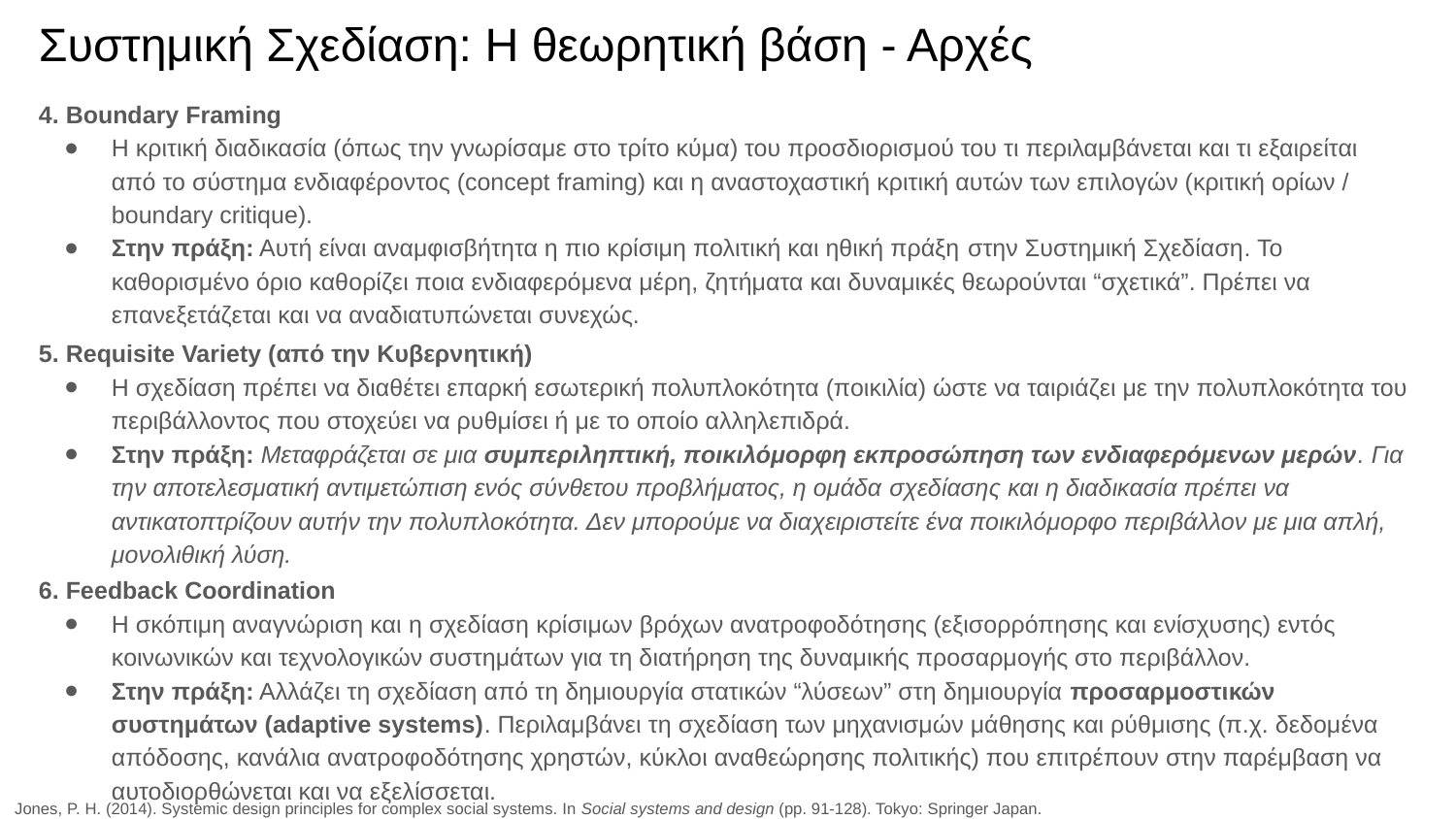

# Συστημική Σχεδίαση: H θεωρητική βάση - Αρχές
4. Boundary Framing
Η κριτική διαδικασία (όπως την γνωρίσαμε στο τρίτο κύμα) του προσδιορισμού του τι περιλαμβάνεται και τι εξαιρείται από το σύστημα ενδιαφέροντος (concept framing) και η αναστοχαστική κριτική αυτών των επιλογών (κριτική ορίων / boundary critique).
Στην πράξη: Αυτή είναι αναμφισβήτητα η πιο κρίσιμη πολιτική και ηθική πράξη στην Συστημική Σχεδίαση. Το καθορισμένο όριο καθορίζει ποια ενδιαφερόμενα μέρη, ζητήματα και δυναμικές θεωρούνται “σχετικά”. Πρέπει να επανεξετάζεται και να αναδιατυπώνεται συνεχώς.

5. Requisite Variety (από την Κυβερνητική)
Η σχεδίαση πρέπει να διαθέτει επαρκή εσωτερική πολυπλοκότητα (ποικιλία) ώστε να ταιριάζει με την πολυπλοκότητα του περιβάλλοντος που στοχεύει να ρυθμίσει ή με το οποίο αλληλεπιδρά.
Στην πράξη: Μεταφράζεται σε μια συμπεριληπτική, ποικιλόμορφη εκπροσώπηση των ενδιαφερόμενων μερών. Για την αποτελεσματική αντιμετώπιση ενός σύνθετου προβλήματος, η ομάδα σχεδίασης και η διαδικασία πρέπει να αντικατοπτρίζουν αυτήν την πολυπλοκότητα. Δεν μπορούμε να διαχειριστείτε ένα ποικιλόμορφο περιβάλλον με μια απλή, μονολιθική λύση.

6. Feedback Coordination
Η σκόπιμη αναγνώριση και η σχεδίαση κρίσιμων βρόχων ανατροφοδότησης (εξισορρόπησης και ενίσχυσης) εντός κοινωνικών και τεχνολογικών συστημάτων για τη διατήρηση της δυναμικής προσαρμογής στο περιβάλλον.
Στην πράξη: Αλλάζει τη σχεδίαση από τη δημιουργία στατικών “λύσεων” στη δημιουργία προσαρμοστικών συστημάτων (adaptive systems). Περιλαμβάνει τη σχεδίαση των μηχανισμών μάθησης και ρύθμισης (π.χ. δεδομένα απόδοσης, κανάλια ανατροφοδότησης χρηστών, κύκλοι αναθεώρησης πολιτικής) που επιτρέπουν στην παρέμβαση να αυτοδιορθώνεται και να εξελίσσεται.
Jones, P. H. (2014). Systemic design principles for complex social systems. In Social systems and design (pp. 91-128). Tokyo: Springer Japan.